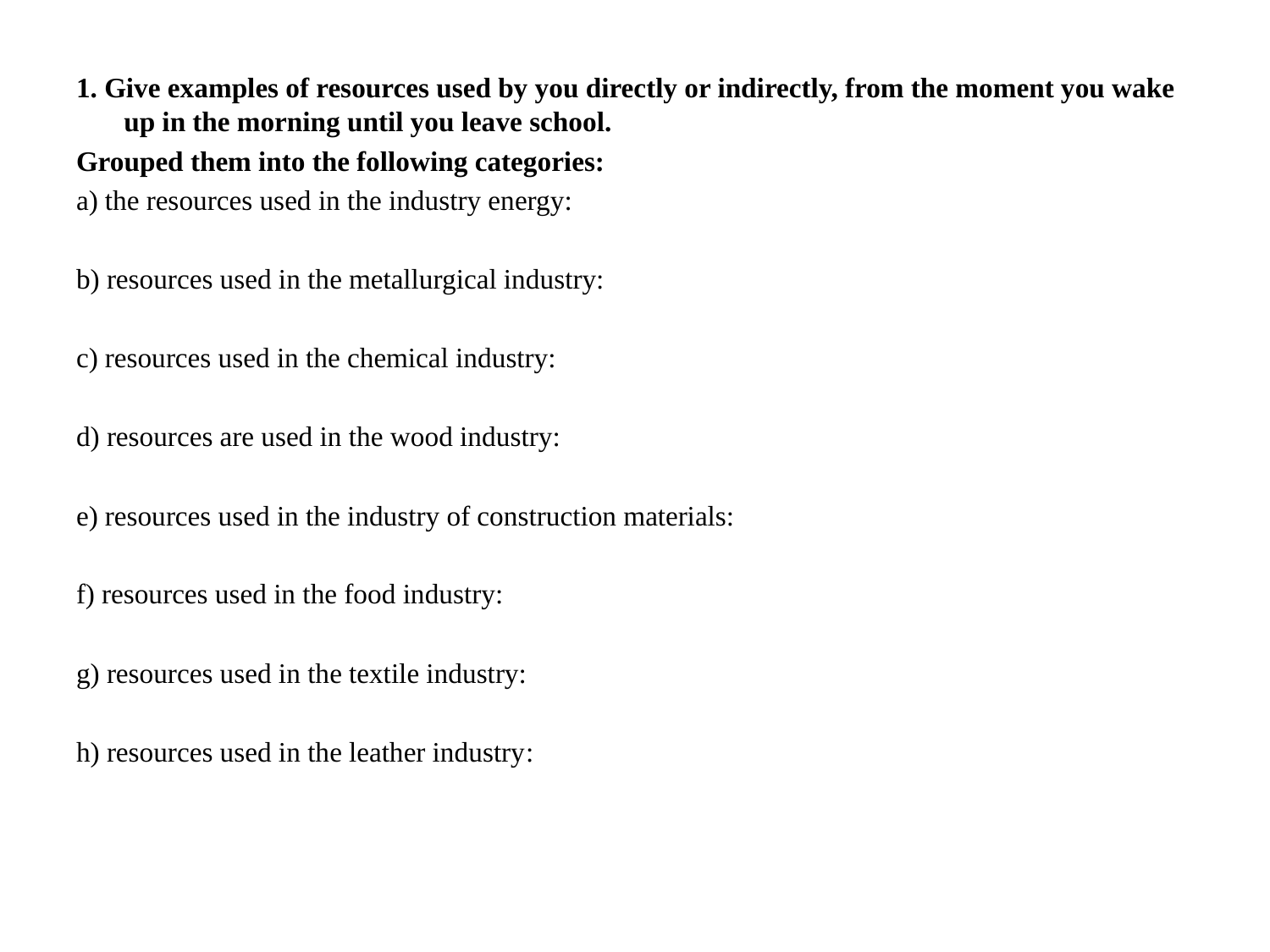

1. Give examples of resources used by you directly or indirectly, from the moment you wake up in the morning until you leave school.
Grouped them into the following categories:
a) the resources used in the industry energy:

b) resources used in the metallurgical industry:

c) resources used in the chemical industry:

d) resources are used in the wood industry:

e) resources used in the industry of construction materials:

f) resources used in the food industry:

g) resources used in the textile industry:

h) resources used in the leather industry: